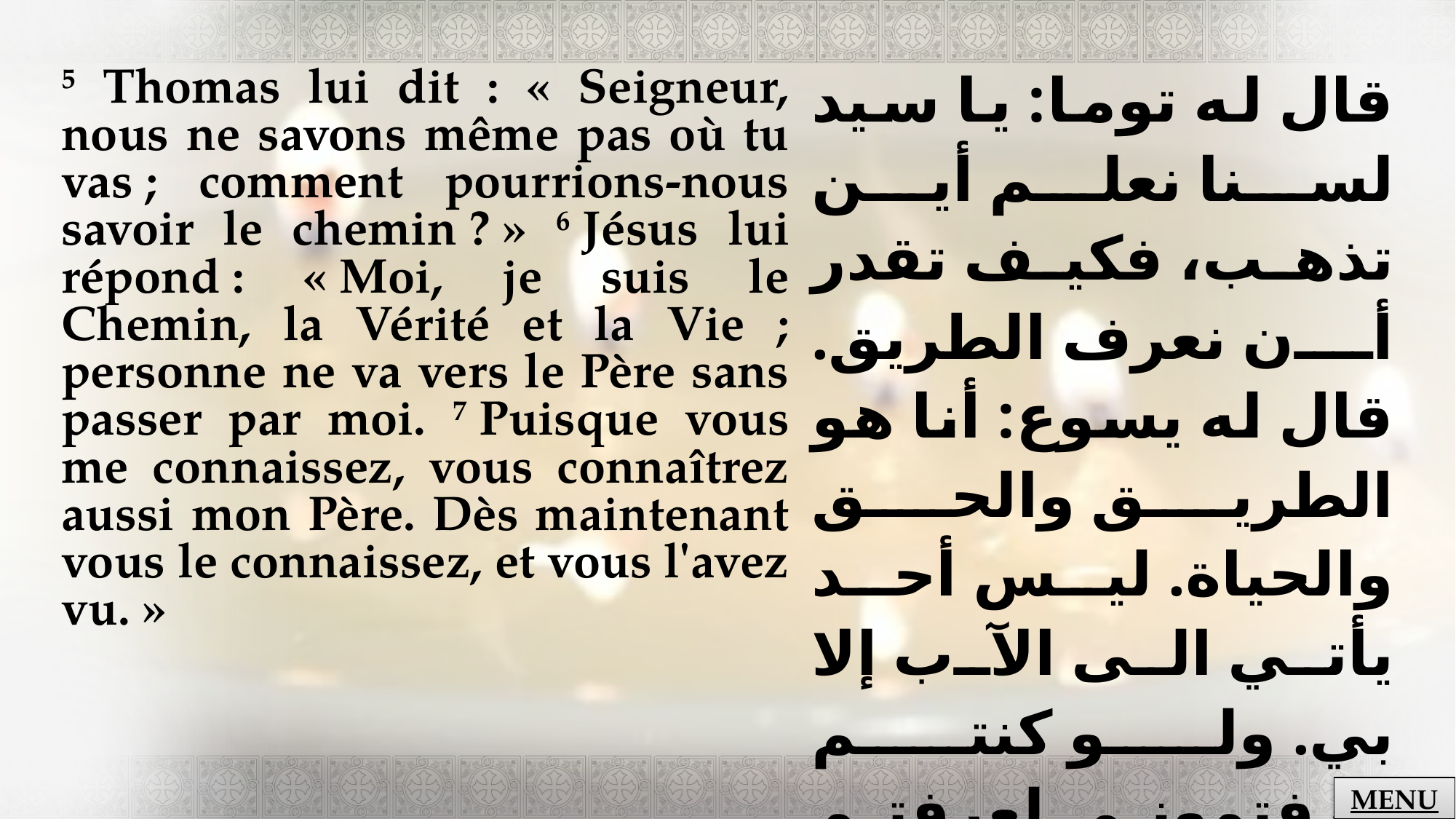

| 5 Thomas lui dit : « Seigneur, nous ne savons même pas où tu vas ; comment pourrions-nous savoir le chemin ? » 6 Jésus lui répond : « Moi, je suis le Chemin, la Vérité et la Vie ; personne ne va vers le Père sans passer par moi. 7 Puisque vous me connaissez, vous connaîtrez aussi mon Père. Dès maintenant vous le connaissez, et vous l'avez vu. » | قال له توما: يا سيد لسنا نعلم أين تذهب، فكيف تقدر أن نعرف الطريق. قال له يسوع: أنا هو الطريق والحق والحياة. ليس أحد يأتي الى الآب إلا بي. ولو كنتم عرفتموني لعرفتم أبي أيضا. ومن الآن تعرفونه وققد رأيتموه. |
| --- | --- |
MENU